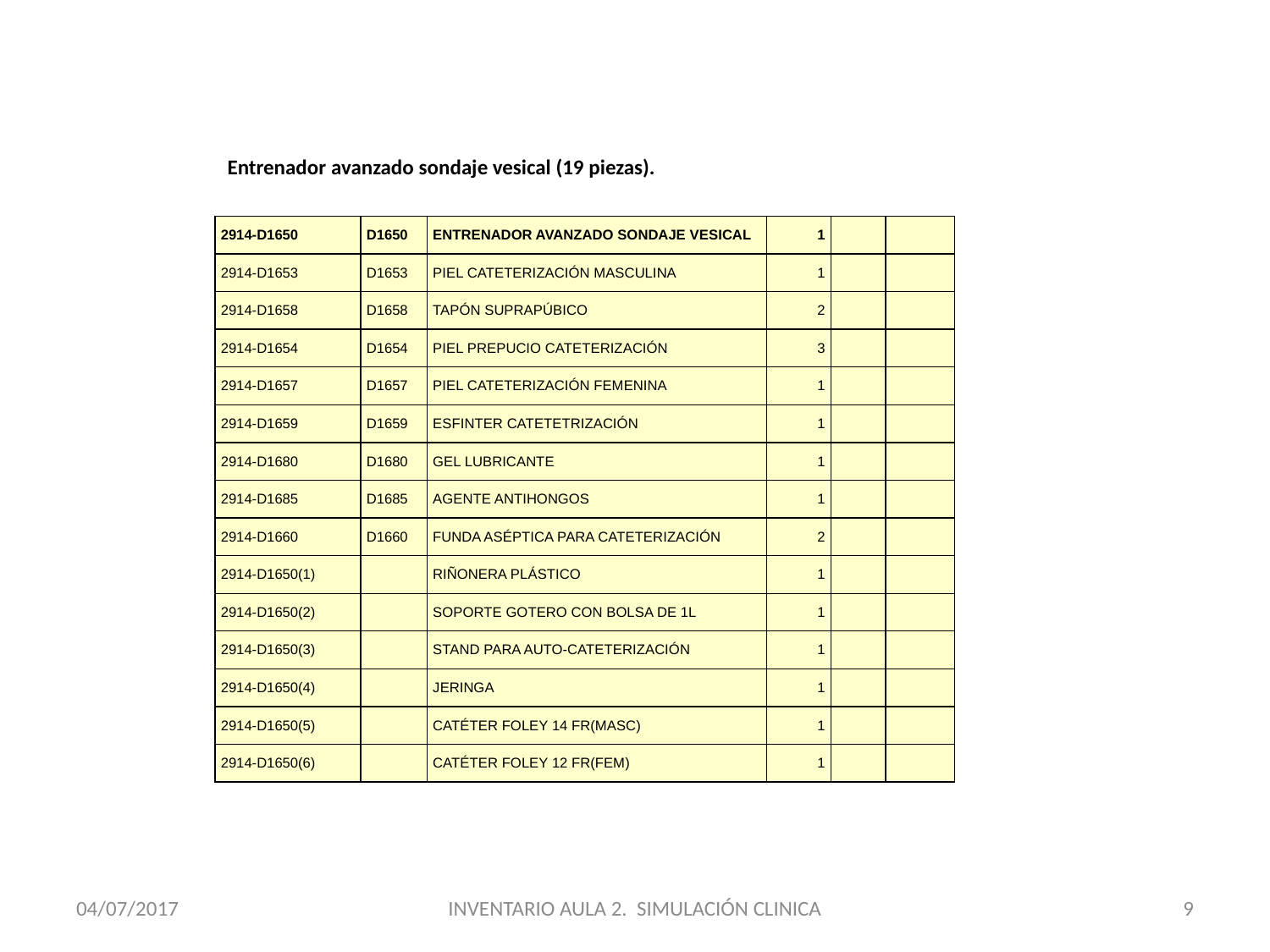

Entrenador avanzado sondaje vesical (19 piezas).
| 2914-D1650 | D1650 | ENTRENADOR AVANZADO SONDAJE VESICAL | 1 |  |  |
| --- | --- | --- | --- | --- | --- |
| 2914-D1653 | D1653 | PIEL CATETERIZACIÓN MASCULINA | 1 |  |  |
| 2914-D1658 | D1658 | TAPÓN SUPRAPÚBICO | 2 |  |  |
| 2914-D1654 | D1654 | PIEL PREPUCIO CATETERIZACIÓN | 3 |  |  |
| 2914-D1657 | D1657 | PIEL CATETERIZACIÓN FEMENINA | 1 |  |  |
| 2914-D1659 | D1659 | ESFINTER CATETETRIZACIÓN | 1 |  |  |
| 2914-D1680 | D1680 | GEL LUBRICANTE | 1 |  |  |
| 2914-D1685 | D1685 | AGENTE ANTIHONGOS | 1 |  |  |
| 2914-D1660 | D1660 | FUNDA ASÉPTICA PARA CATETERIZACIÓN | 2 |  |  |
| 2914-D1650(1) |  | RIÑONERA PLÁSTICO | 1 |  |  |
| 2914-D1650(2) |  | SOPORTE GOTERO CON BOLSA DE 1L | 1 |  |  |
| 2914-D1650(3) |  | STAND PARA AUTO-CATETERIZACIÓN | 1 |  |  |
| 2914-D1650(4) |  | JERINGA | 1 |  |  |
| 2914-D1650(5) |  | CATÉTER FOLEY 14 FR(MASC) | 1 |  |  |
| 2914-D1650(6) |  | CATÉTER FOLEY 12 FR(FEM) | 1 |  |  |
04/07/2017
INVENTARIO AULA 2.  SIMULACIÓN CLINICA
9